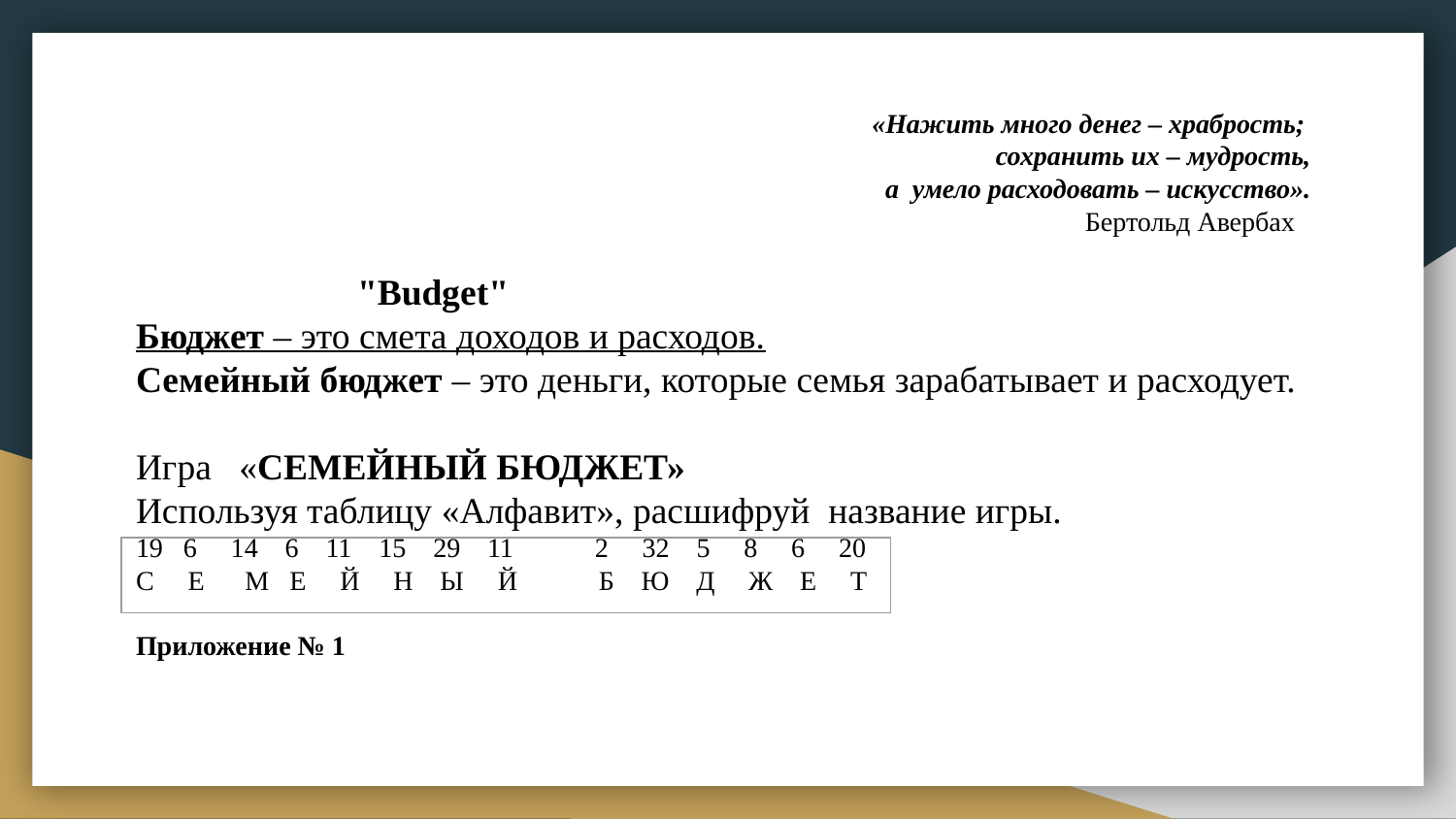

# «Нажить много денег – храбрость;
сохранить их – мудрость,
а  умело расходовать – искусство».
                                                                                                                                         Бертольд Авербах

                        "Budget"
Бюджет – это смета доходов и расходов.
Семейный бюджет – это деньги, которые семья зарабатывает и расходует.

Игра   «СЕМЕЙНЫЙ БЮДЖЕТ»
Используя таблицу «Алфавит», расшифруй  название игры.
19   6     14    6    11    15    29    11            2     32    5     8     6     20
С     Е      М   Е     Й     Н    Ы     Й            Б    Ю    Д     Ж    Е     Т

Приложение № 1

|  |
| --- |